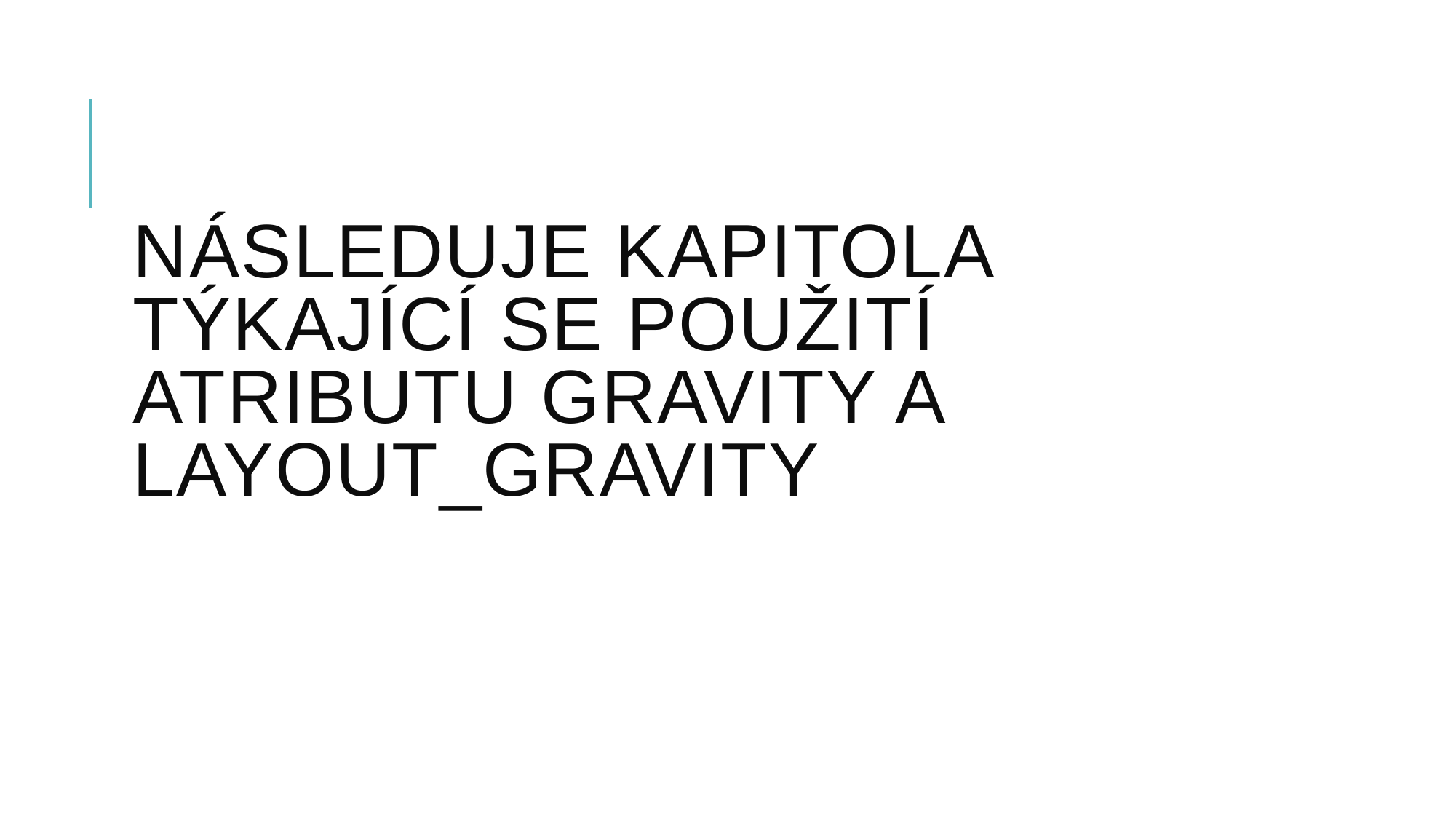

# Následuje kapitola týkající se pouŽITÍ atributu gravity a layout_gravity